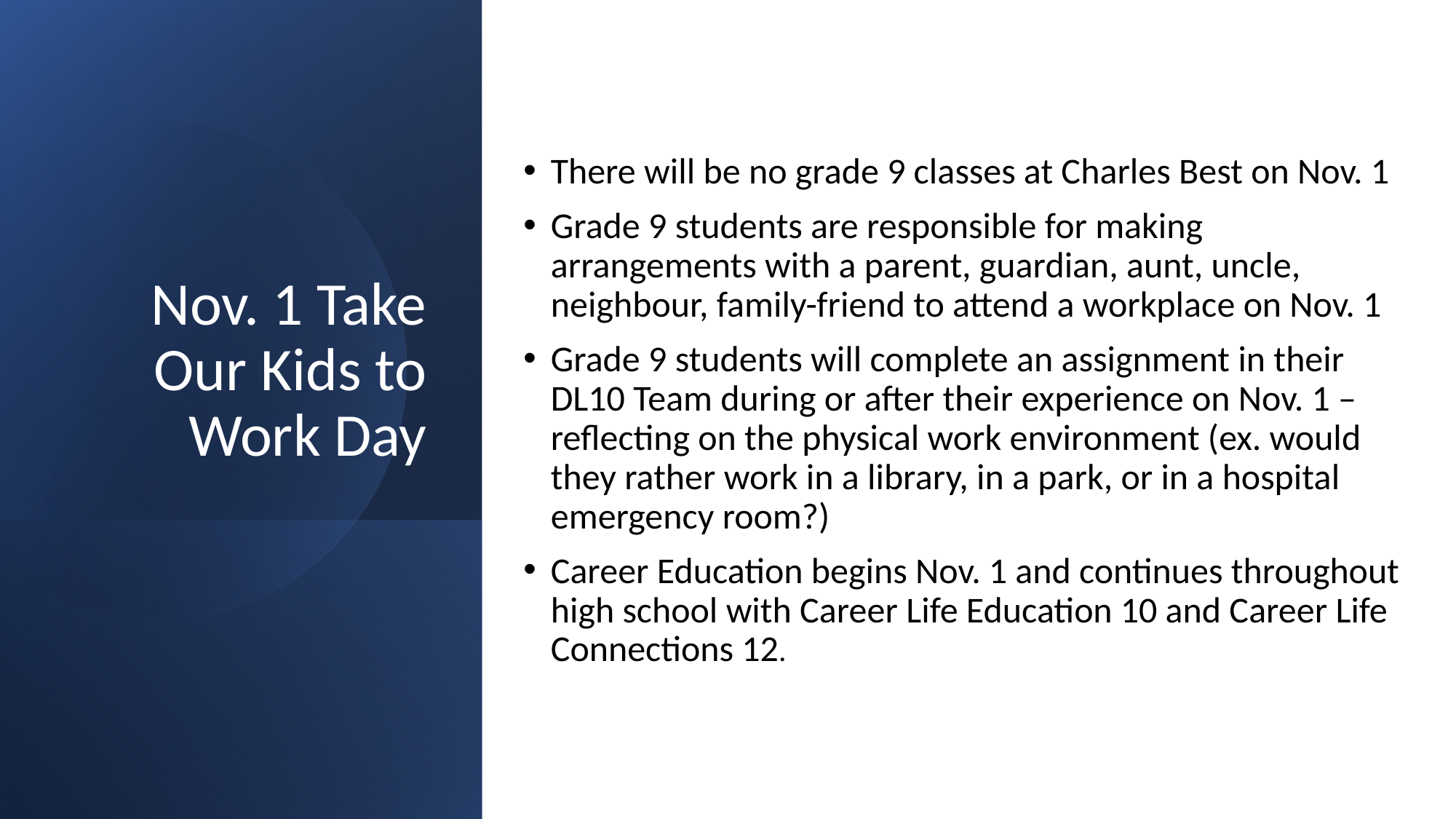

There will be no grade 9 classes at Charles Best on Nov. 1
Grade 9 students are responsible for making arrangements with a parent, guardian, aunt, uncle, neighbour, family-friend to attend a workplace on Nov. 1
Grade 9 students will complete an assignment in their DL10 Team during or after their experience on Nov. 1 – reflecting on the physical work environment (ex. would they rather work in a library, in a park, or in a hospital emergency room?)
Career Education begins Nov. 1 and continues throughout high school with Career Life Education 10 and Career Life Connections 12.
# Nov. 1 Take Our Kids to Work Day